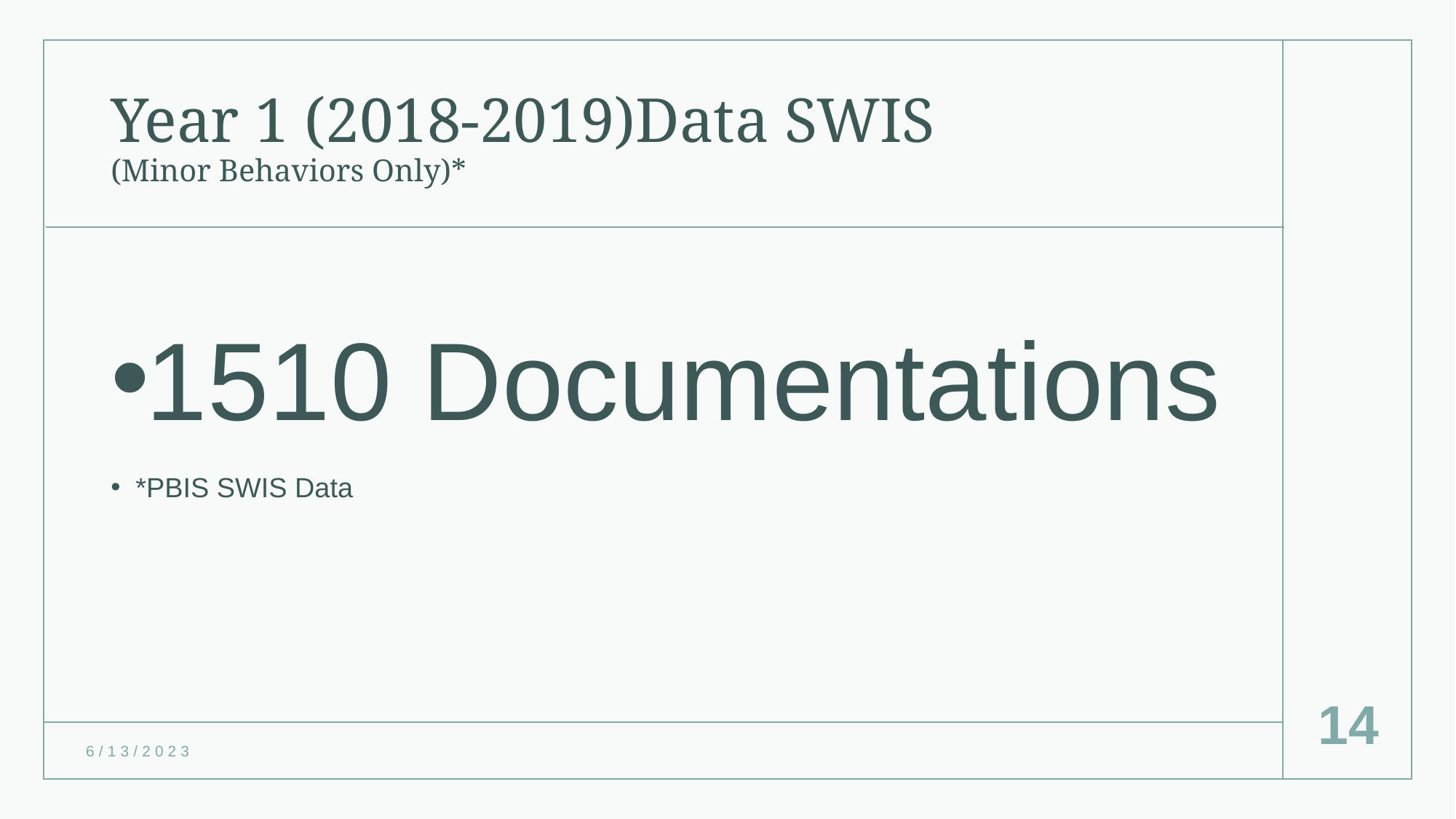

# Year 1 (2018-2019)Data SWIS (Minor Behaviors Only)*
1510 Documentations
*PBIS SWIS Data

14
6/13/2023